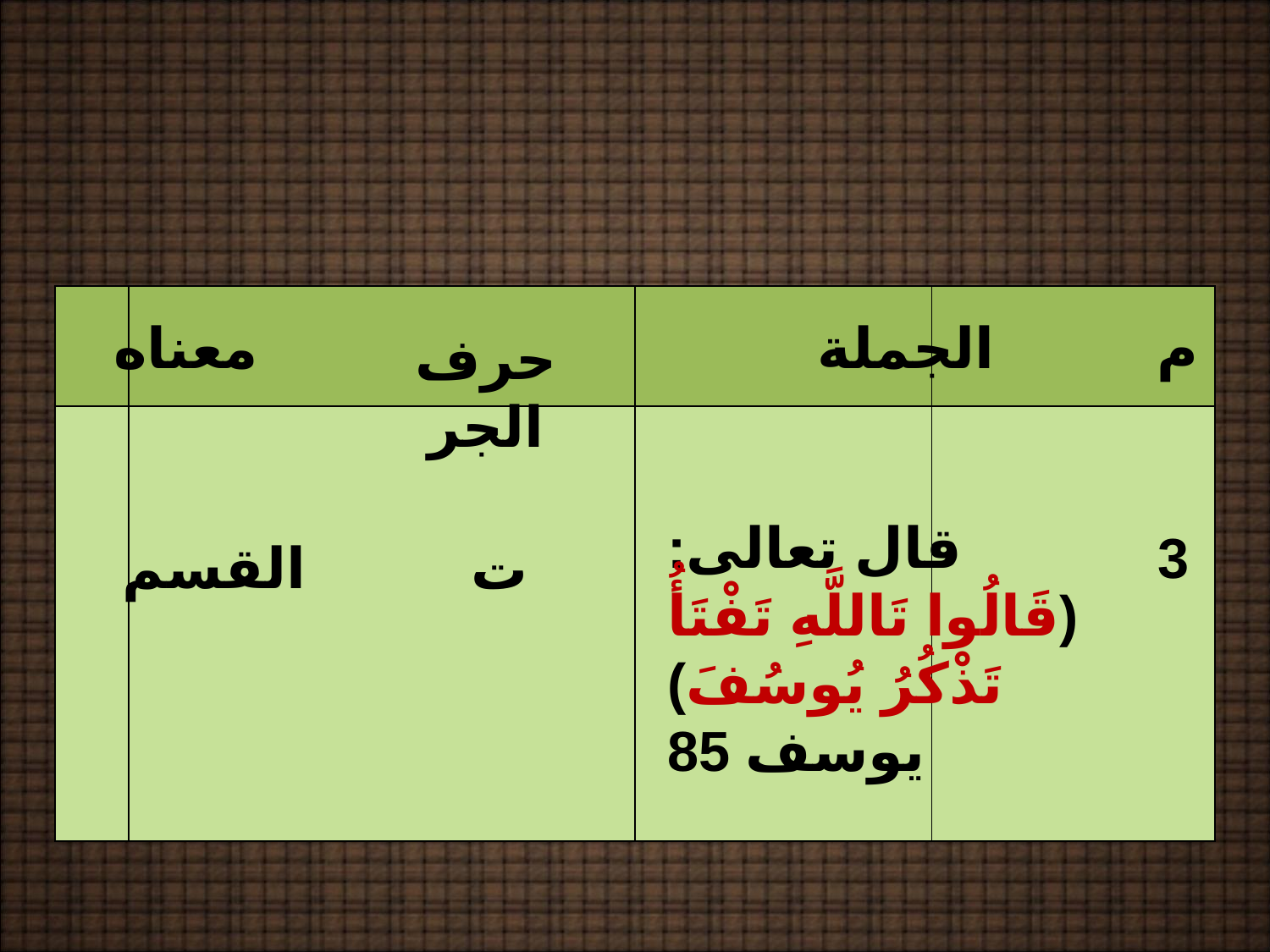

|  |  |  |  |
| --- | --- | --- | --- |
|  |  |  |  |
معناه
الجملة
م
حرف الجر
قال تعالى: (قَالُوا تَاللَّهِ تَفْتَأُ تَذْكُرُ يُوسُفَ) يوسف 85
3
القسم
ت